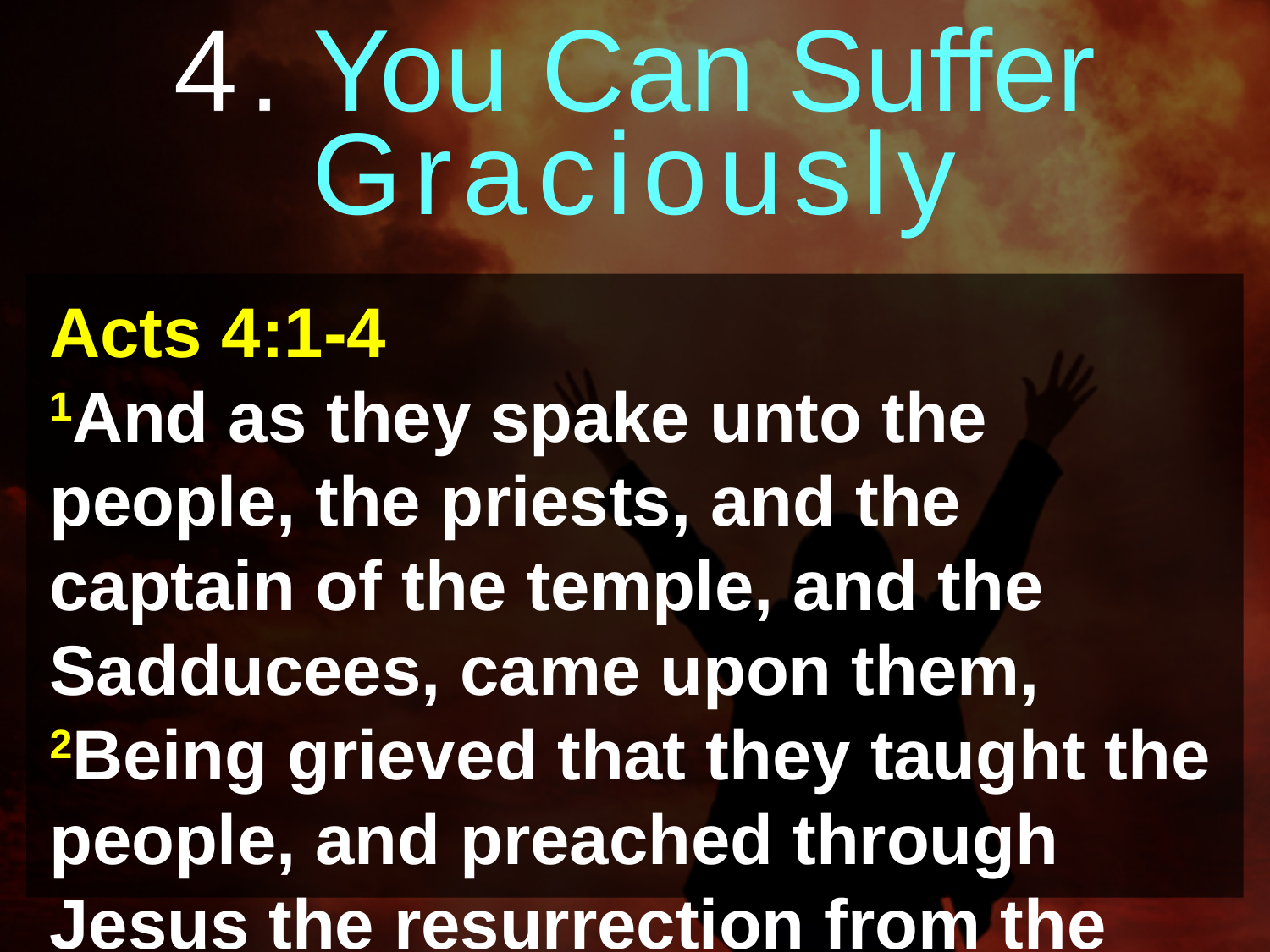

4. You Can Suffer
Graciously

Acts 4:1-4
1And as they spake unto the people, the priests, and the captain of the temple, and the Sadducees, came upon them,
2Being grieved that they taught the people, and preached through Jesus the resurrection from the dead.